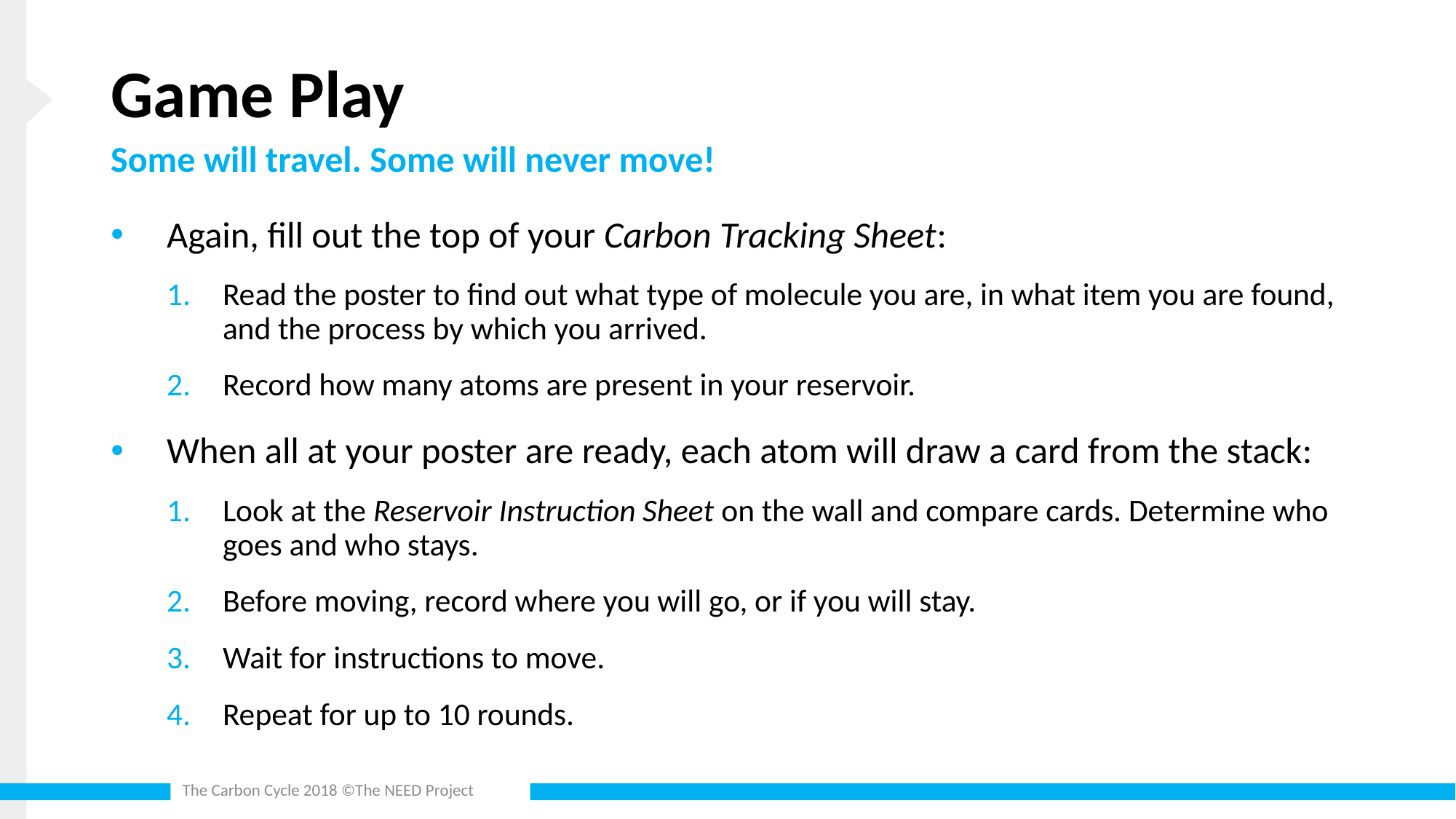

# Game Play
Some will travel. Some will never move!
Again, fill out the top of your Carbon Tracking Sheet:
Read the poster to find out what type of molecule you are, in what item you are found, and the process by which you arrived.
Record how many atoms are present in your reservoir.
When all at your poster are ready, each atom will draw a card from the stack:
Look at the Reservoir Instruction Sheet on the wall and compare cards. Determine who goes and who stays.
Before moving, record where you will go, or if you will stay.
Wait for instructions to move.
Repeat for up to 10 rounds.

The Carbon Cycle 2018 ©The NEED Project